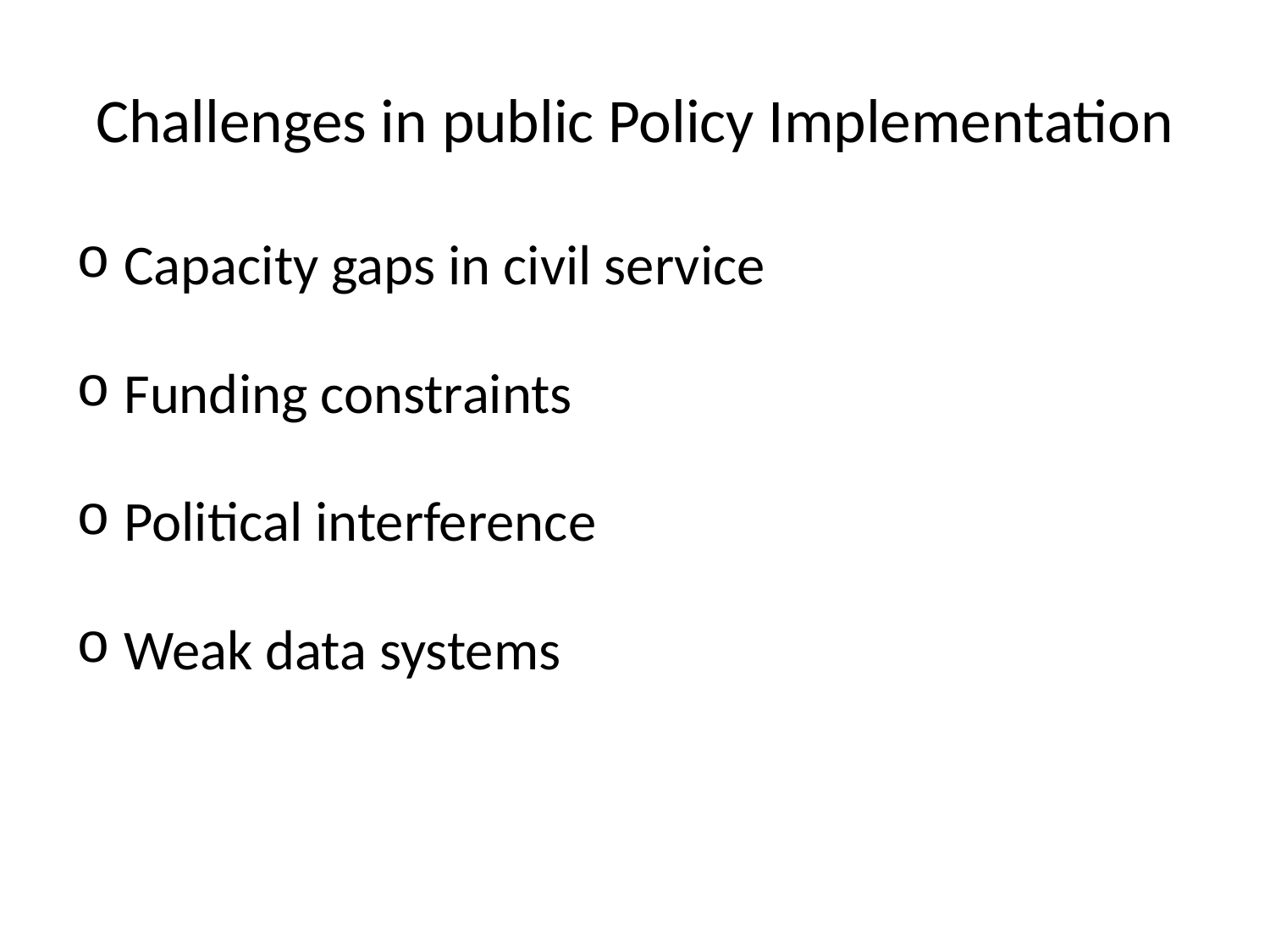

# Challenges in public Policy Implementation
Capacity gaps in civil service

Funding constraints

Political interference

Weak data systems